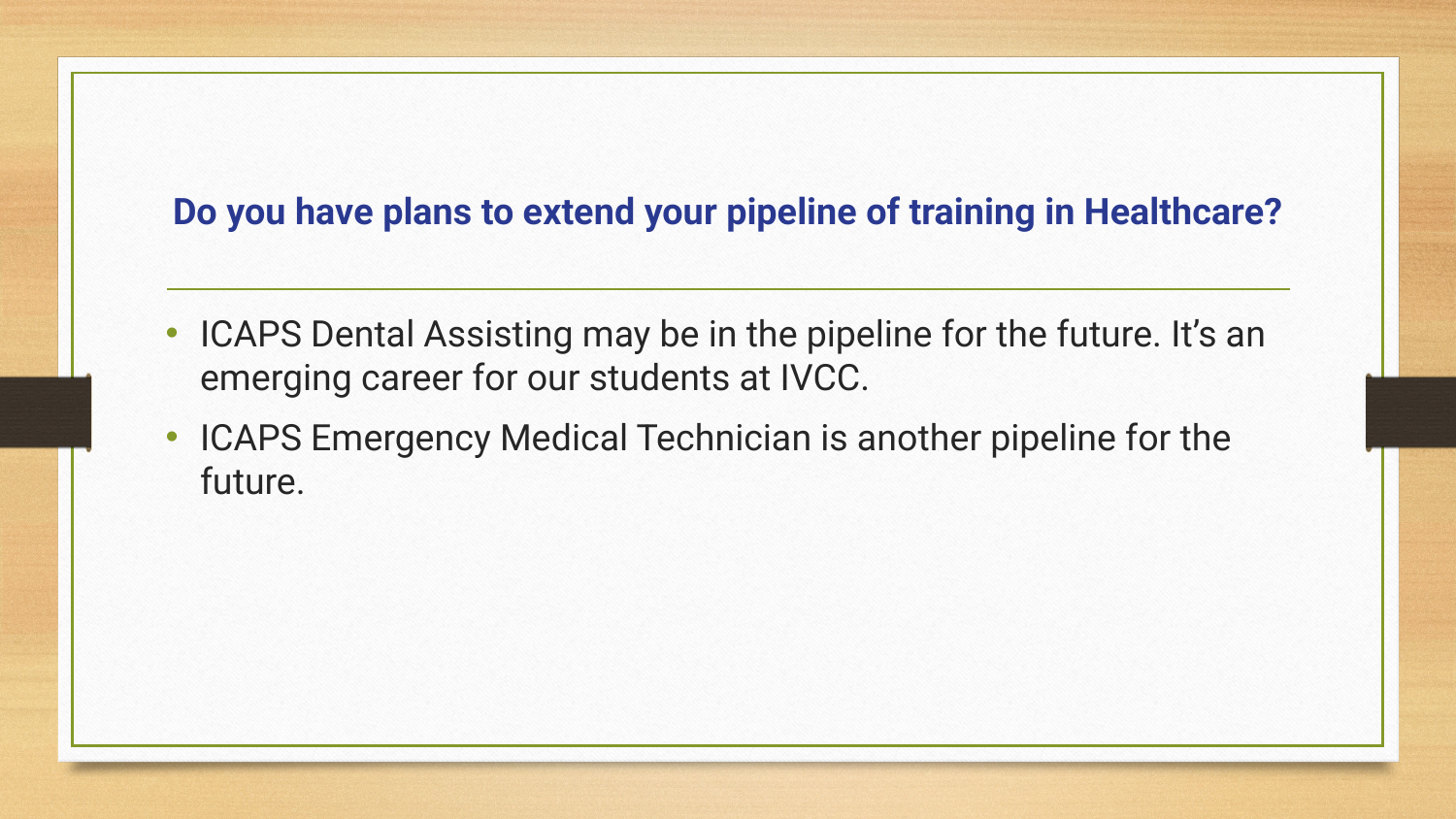

# Do you have plans to extend your pipeline of training in Healthcare?
ICAPS Dental Assisting may be in the pipeline for the future. It’s an emerging career for our students at IVCC.
ICAPS Emergency Medical Technician is another pipeline for the future.